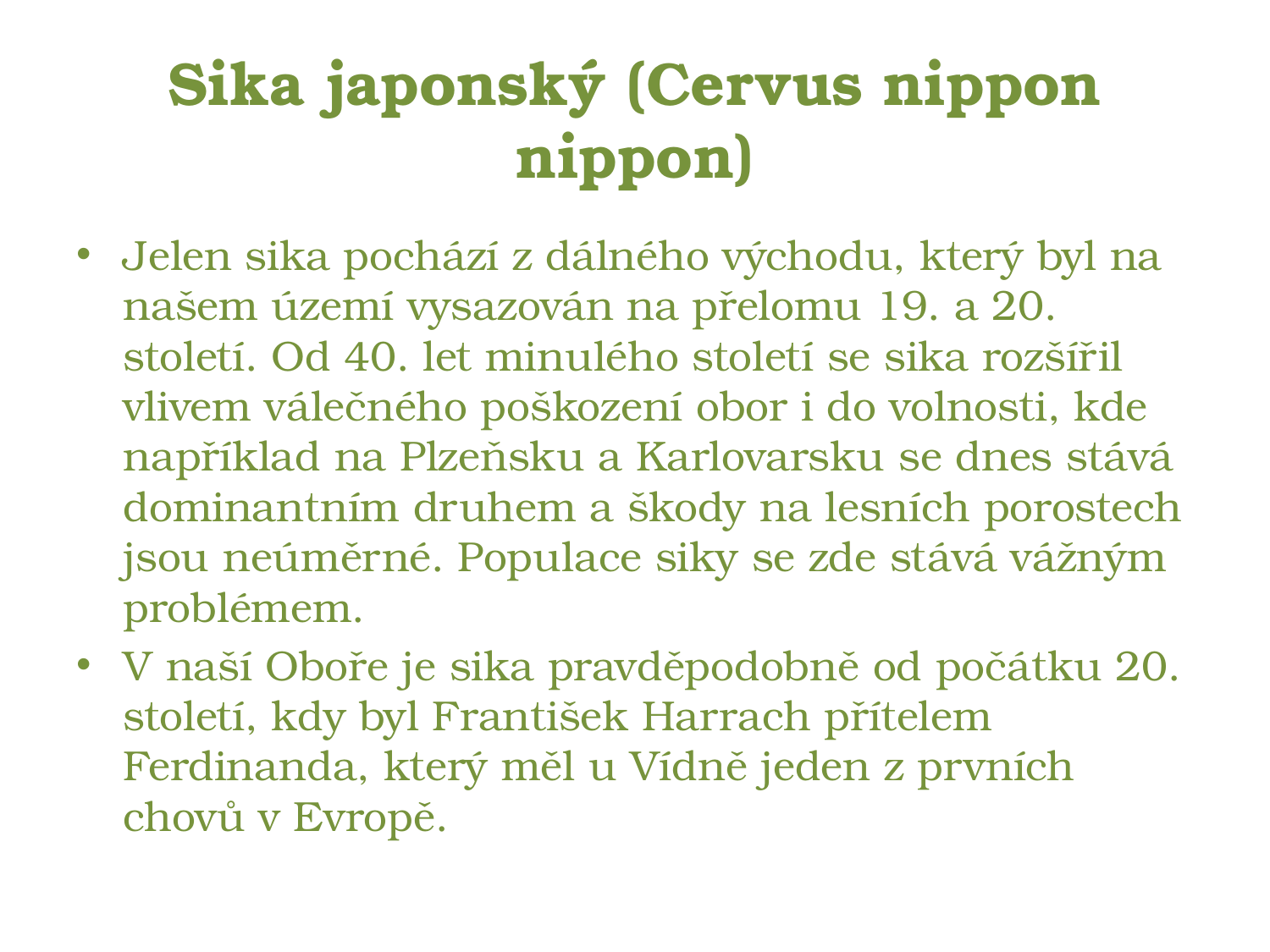

# Sika japonský (Cervus nippon nippon)
Jelen sika pochází z dálného východu, který byl na našem území vysazován na přelomu 19. a 20. století. Od 40. let minulého století se sika rozšířil vlivem válečného poškození obor i do volnosti, kde například na Plzeňsku a Karlovarsku se dnes stává dominantním druhem a škody na lesních porostech jsou neúměrné. Populace siky se zde stává vážným problémem.
V naší Oboře je sika pravděpodobně od počátku 20. století, kdy byl František Harrach přítelem Ferdinanda, který měl u Vídně jeden z prvních chovů v Evropě.